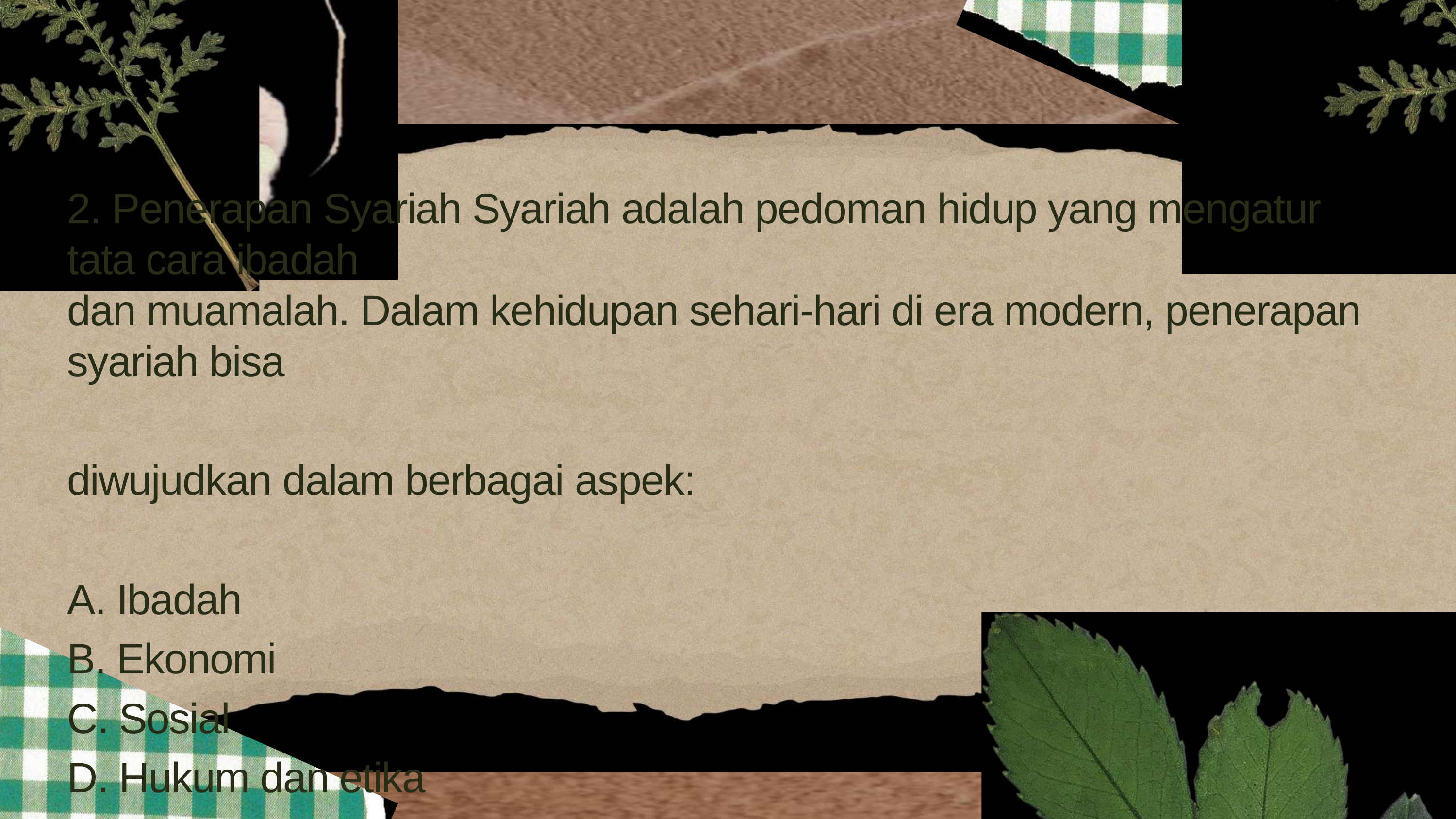

2. Penerapan Syariah Syariah adalah pedoman hidup yang mengatur tata cara ibadah dan muamalah. Dalam kehidupan sehari-hari di era modern, penerapan syariah bisa
diwujudkan dalam berbagai aspek:
A. Ibadah
B. Ekonomi
C. Sosial
D. Hukum dan etika